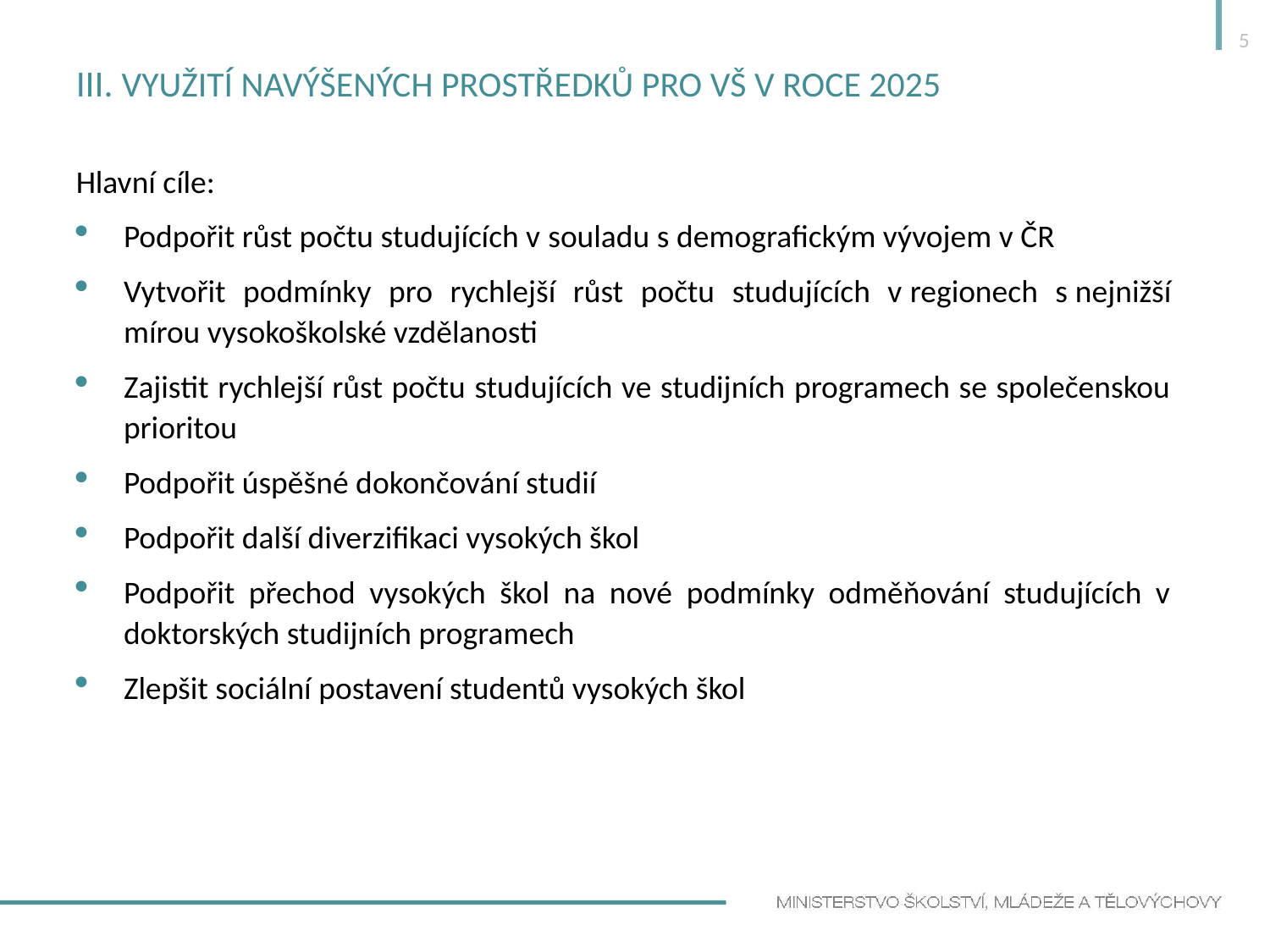

5
# III. Využití navýšených prostředků pro VŠ v roce 2025

Hlavní cíle:
Podpořit růst počtu studujících v souladu s demografickým vývojem v ČR
Vytvořit podmínky pro rychlejší růst počtu studujících v regionech s nejnižší mírou vysokoškolské vzdělanosti
Zajistit rychlejší růst počtu studujících ve studijních programech se společenskou prioritou
Podpořit úspěšné dokončování studií
Podpořit další diverzifikaci vysokých škol
Podpořit přechod vysokých škol na nové podmínky odměňování studujících v doktorských studijních programech
Zlepšit sociální postavení studentů vysokých škol